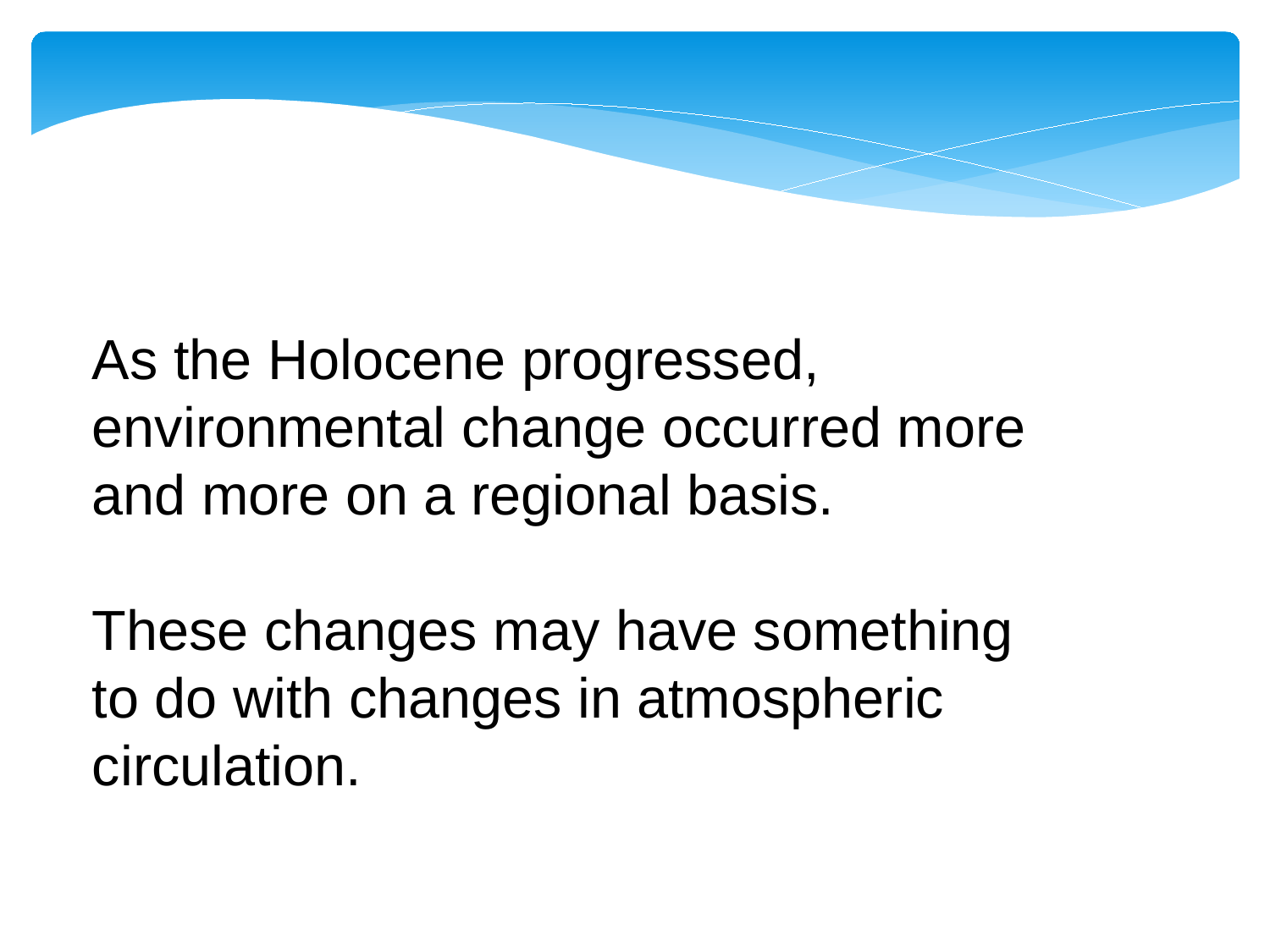

As the Holocene progressed, environmental change occurred more and more on a regional basis.

These changes may have something to do with changes in atmospheric circulation.